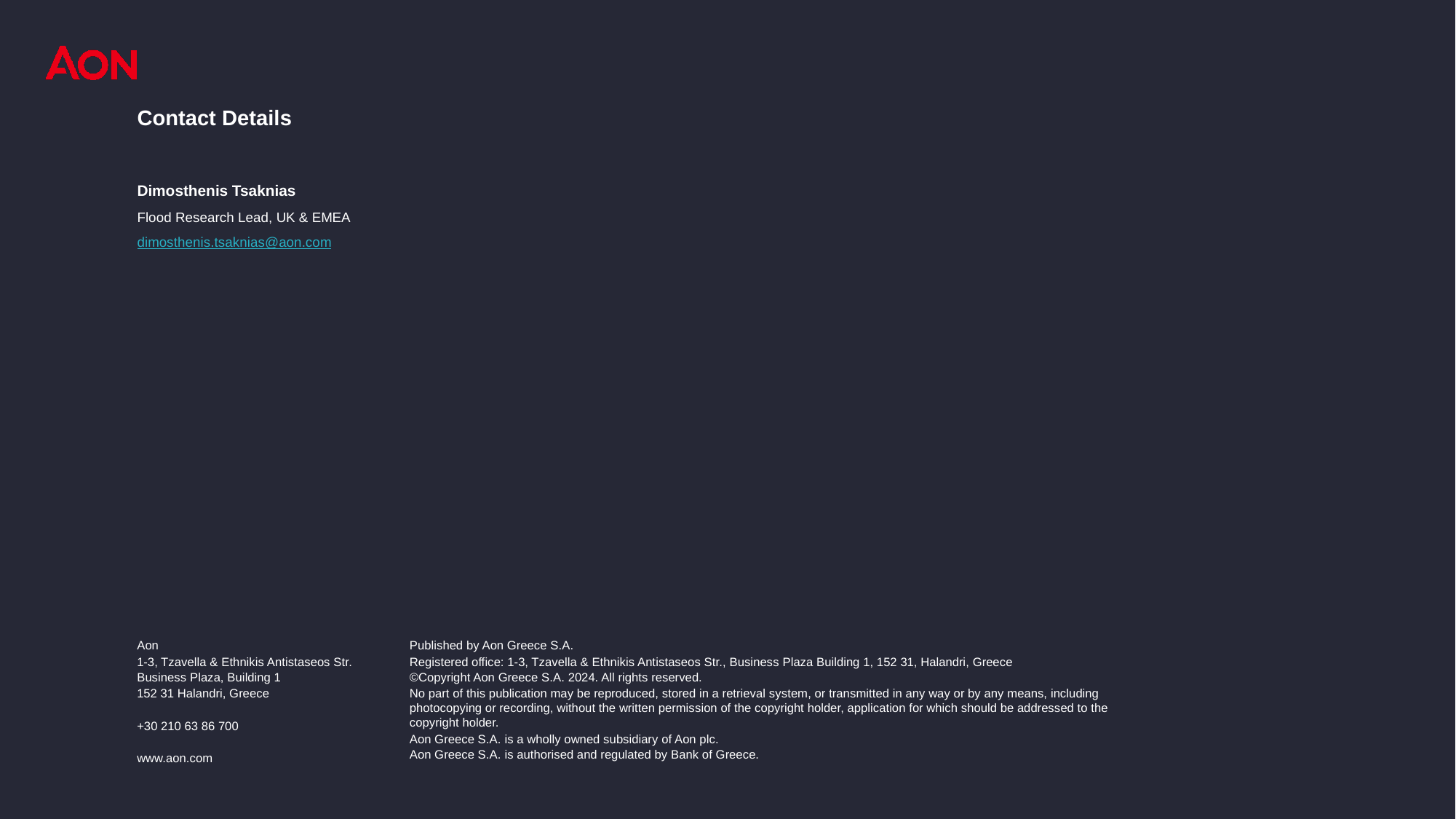

Contact Details

Dimosthenis Tsaknias
Flood Research Lead, UK & EMEA
dimosthenis.tsaknias@aon.com